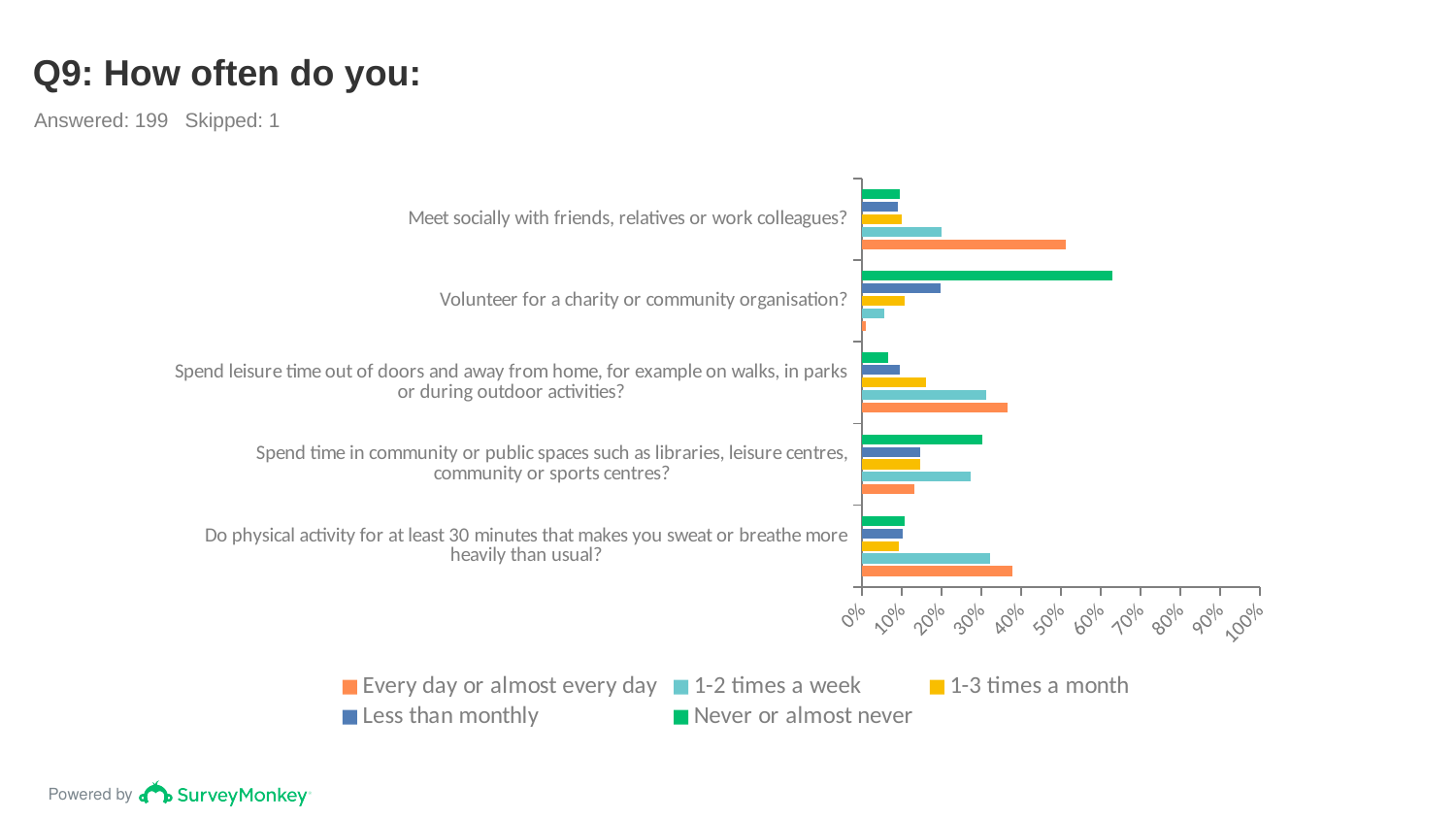

# Q9: How often do you:
Answered: 199   Skipped: 1

### Chart

| Category | Never or almost never | Less than monthly | 1-3 times a month | 1-2 times a week | Every day or almost every day |
|---|---|---|---|---|---|
| Meet socially with friends, relatives or work colleagues? | 0.0955 | 0.0905 | 0.1005 | 0.201 | 0.5126 |
| Volunteer for a charity or community organisation? | 0.6294 | 0.198 | 0.1066 | 0.0558 | 0.0102 |
| Spend leisure time out of doors and away from home, for example on walks, in parks or during outdoor activities? | 0.0653 | 0.0955 | 0.1608 | 0.3116 | 0.3668 |
| Spend time in community or public spaces such as libraries, leisure centres, community or sports centres? | 0.303 | 0.1465 | 0.1465 | 0.2727 | 0.1313 |
| Do physical activity for at least 30 minutes that makes you sweat or breathe more heavily than usual? | 0.1071 | 0.102 | 0.0918 | 0.3214 | 0.3776 |